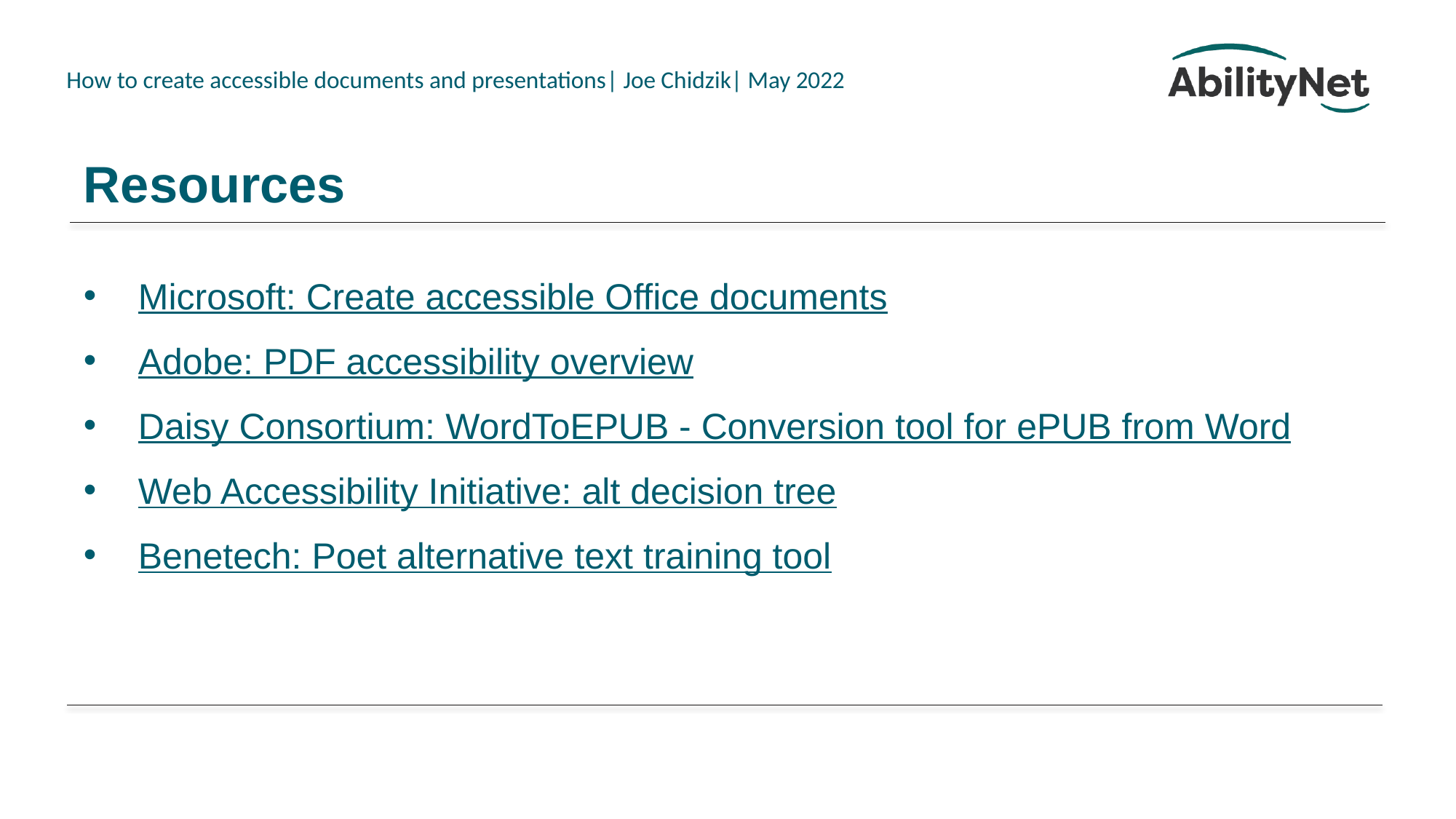

# Resources
Microsoft: Create accessible Office documents
Adobe: PDF accessibility overview
Daisy Consortium: WordToEPUB - Conversion tool for ePUB from Word
Web Accessibility Initiative: alt decision tree
Benetech: Poet alternative text training tool